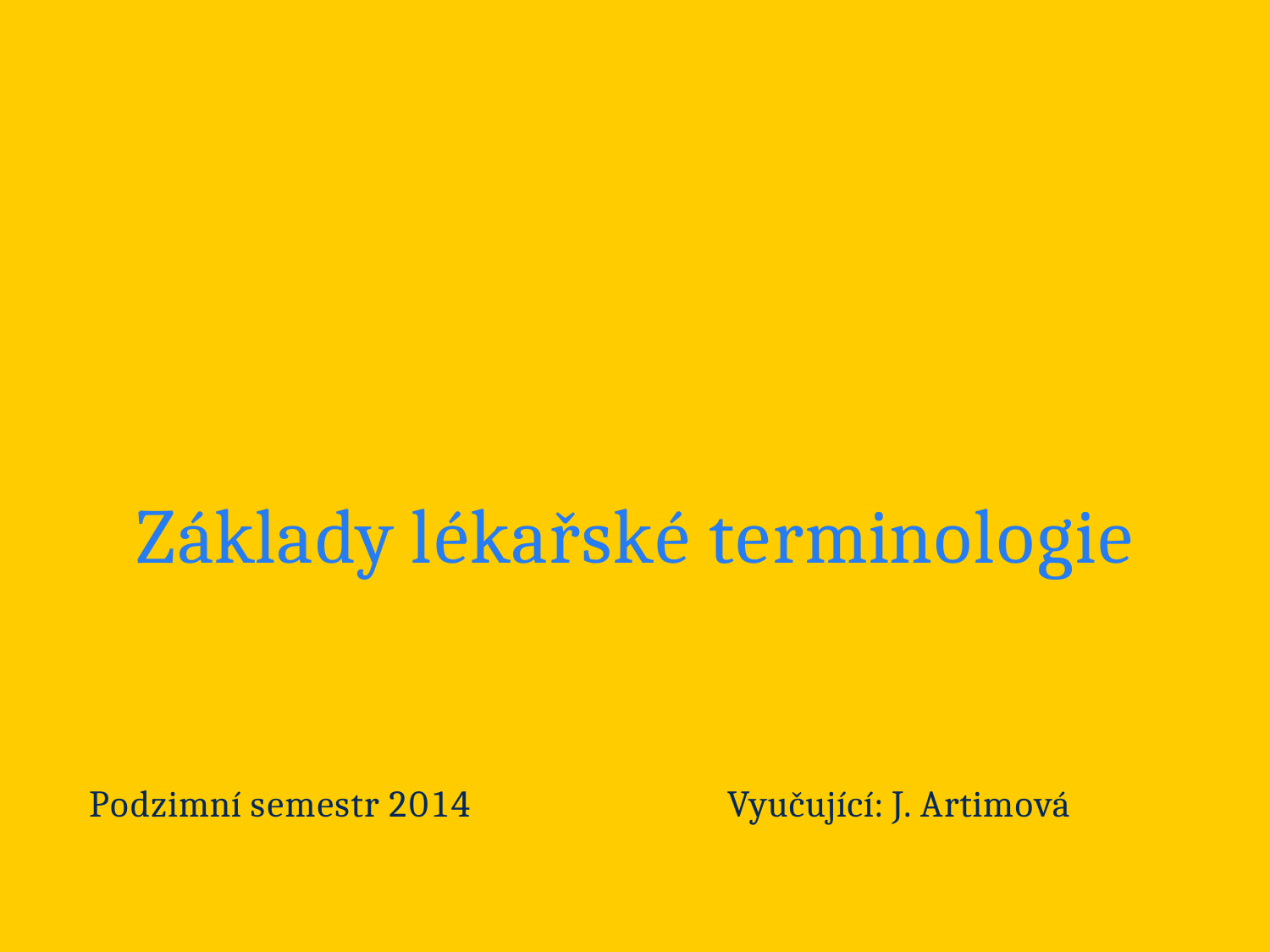

# Základy lékařské terminologie
Podzimní semestr 2014                               Vyučující: J. Artimová